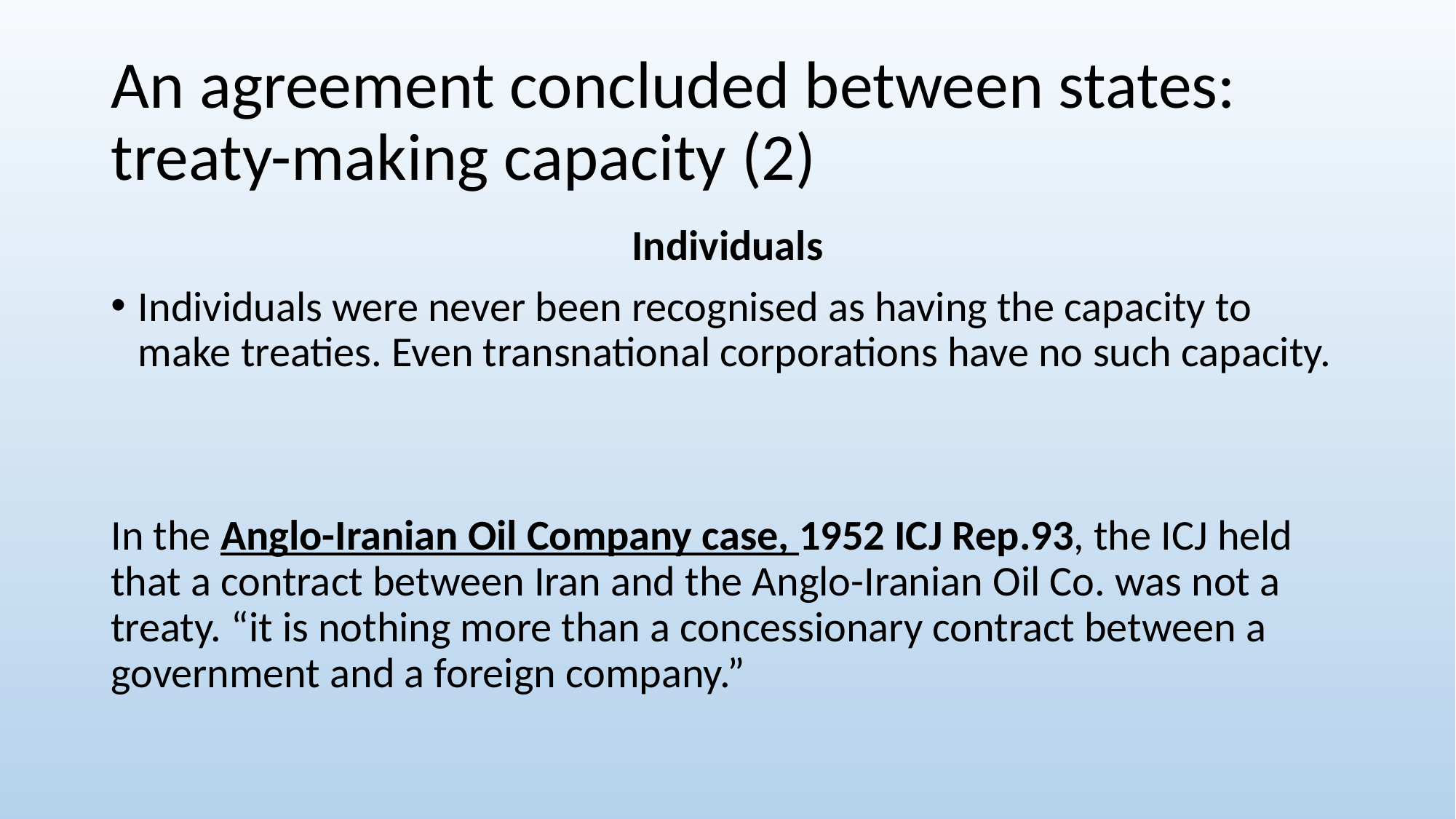

# An agreement concluded between states: treaty-making capacity (2)
Individuals
Individuals were never been recognised as having the capacity to make treaties. Even transnational corporations have no such capacity.

In the Anglo-Iranian Oil Company case, 1952 ICJ Rep.93, the ICJ held that a contract between Iran and the Anglo-Iranian Oil Co. was not a treaty. “it is nothing more than a concessionary contract between a government and a foreign company.”